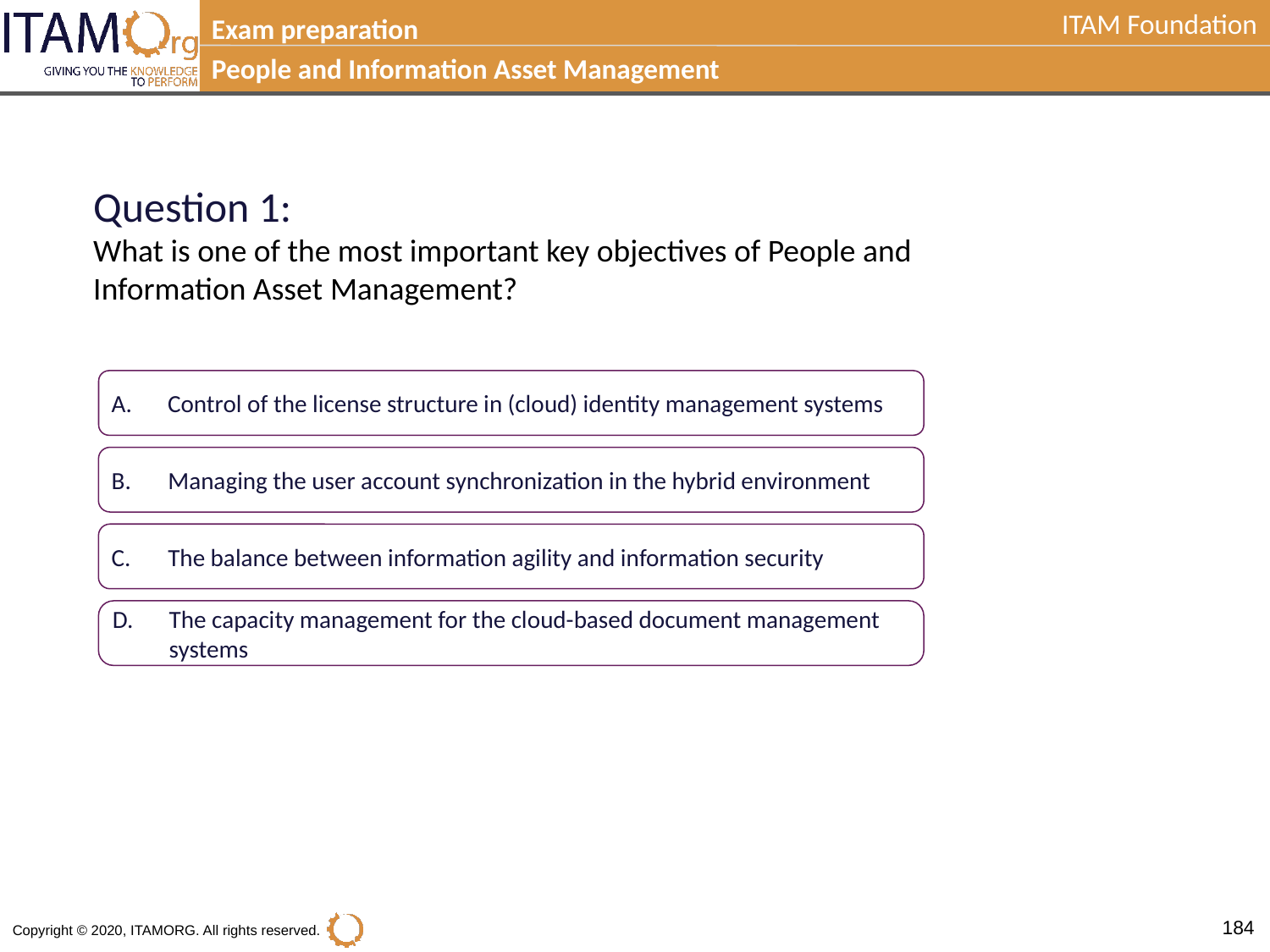

Exam preparation
People and Information Asset Management
Question 1:
What is one of the most important key objectives of People and Information Asset Management?
A.	Control of the license structure in (cloud) identity management systems
B.	Managing the user account synchronization in the hybrid environment
C.	The balance between information agility and information security
D.	The capacity management for the cloud-based document management systems